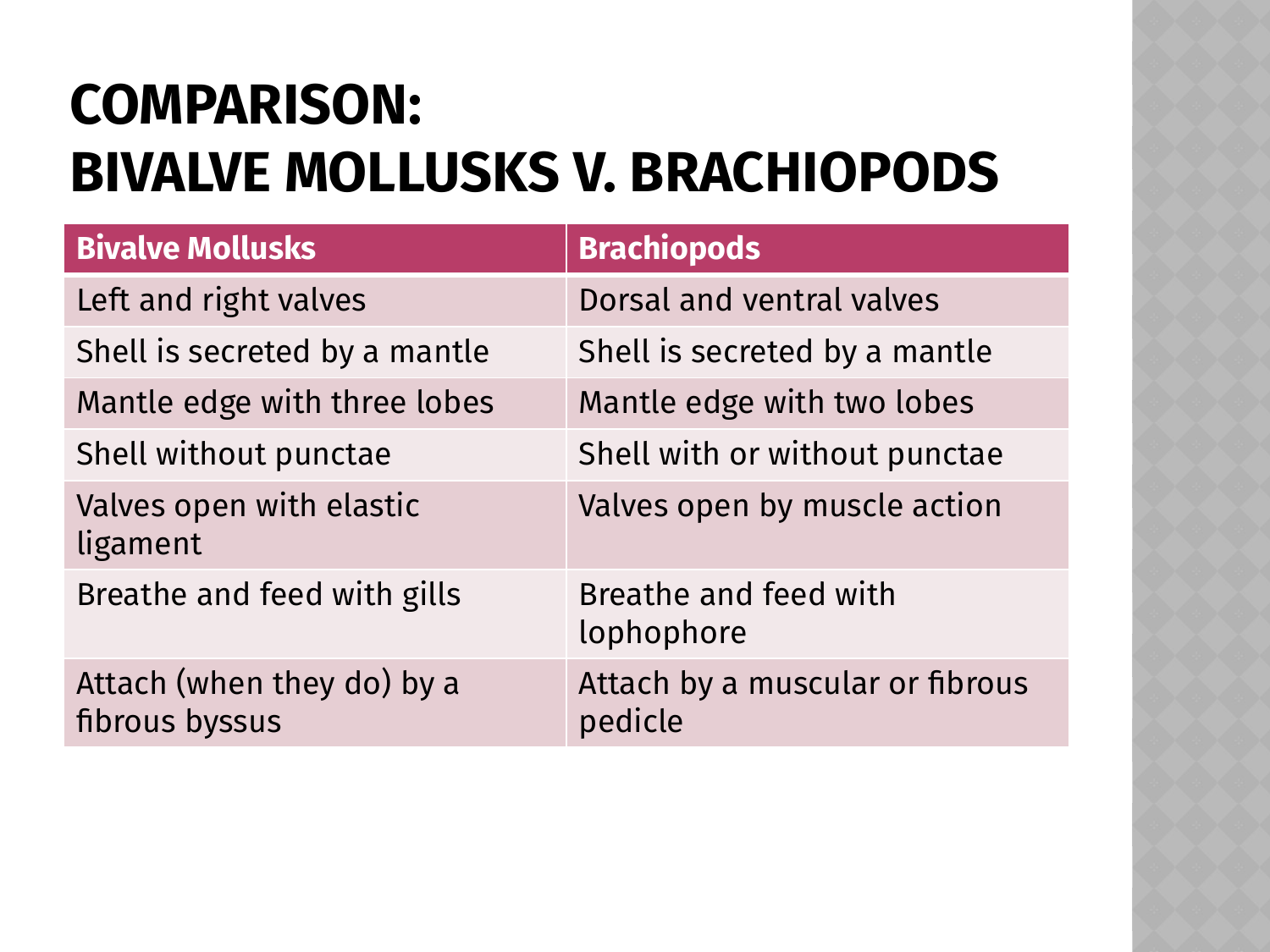

# comparison: bivalve mollusks v. brachiopods
| Bivalve Mollusks | Brachiopods |
| --- | --- |
| Left and right valves | Dorsal and ventral valves |
| Shell is secreted by a mantle | Shell is secreted by a mantle |
| Mantle edge with three lobes | Mantle edge with two lobes |
| Shell without punctae | Shell with or without punctae |
| Valves open with elastic ligament | Valves open by muscle action |
| Breathe and feed with gills | Breathe and feed with lophophore |
| Attach (when they do) by a fibrous byssus | Attach by a muscular or fibrous pedicle |